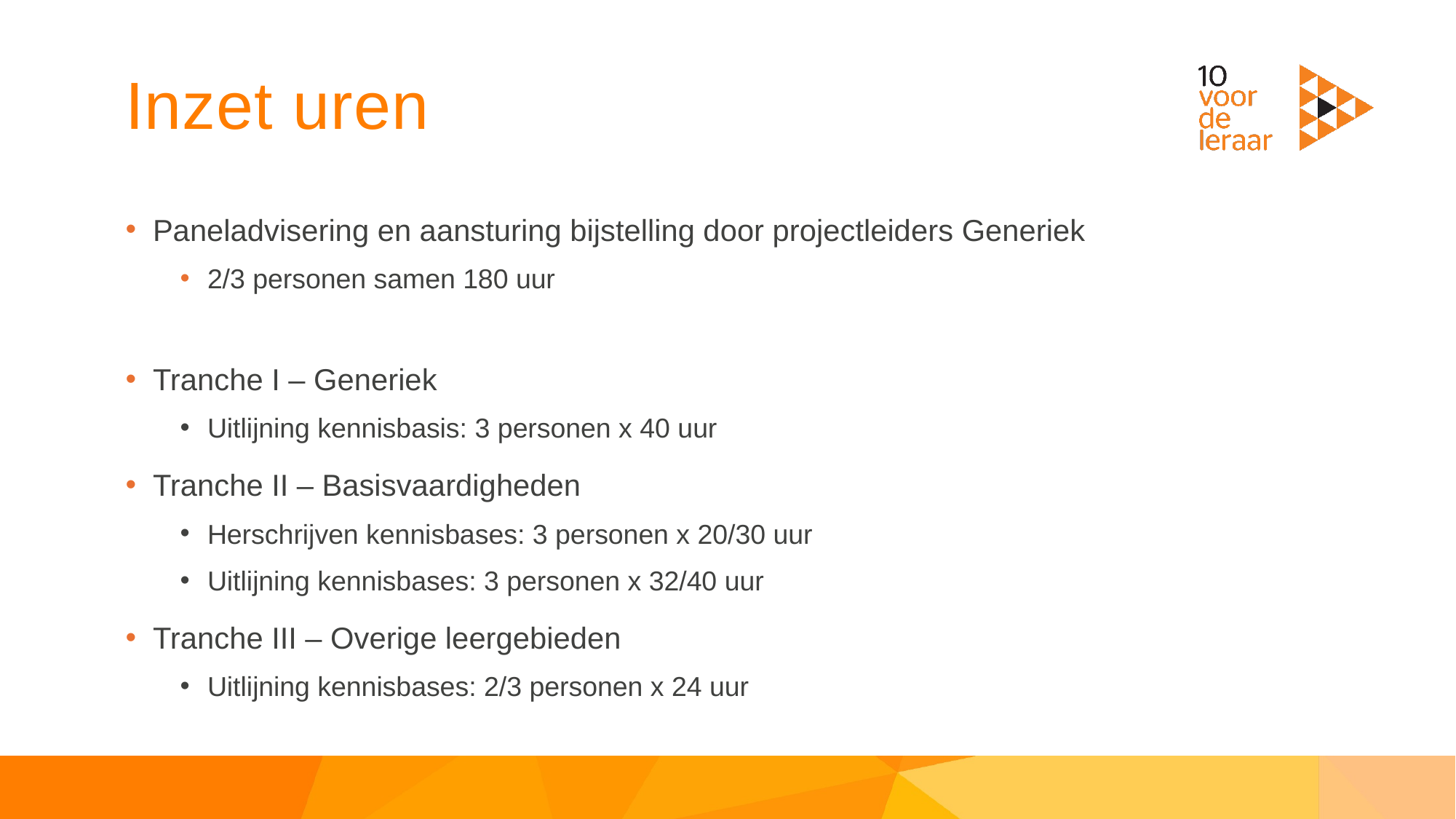

# Inzet uren
Paneladvisering en aansturing bijstelling door projectleiders Generiek
2/3 personen samen 180 uur
Tranche I – Generiek
Uitlijning kennisbasis: 3 personen x 40 uur
Tranche II – Basisvaardigheden
Herschrijven kennisbases: 3 personen x 20/30 uur
Uitlijning kennisbases: 3 personen x 32/40 uur
Tranche III – Overige leergebieden
Uitlijning kennisbases: 2/3 personen x 24 uur